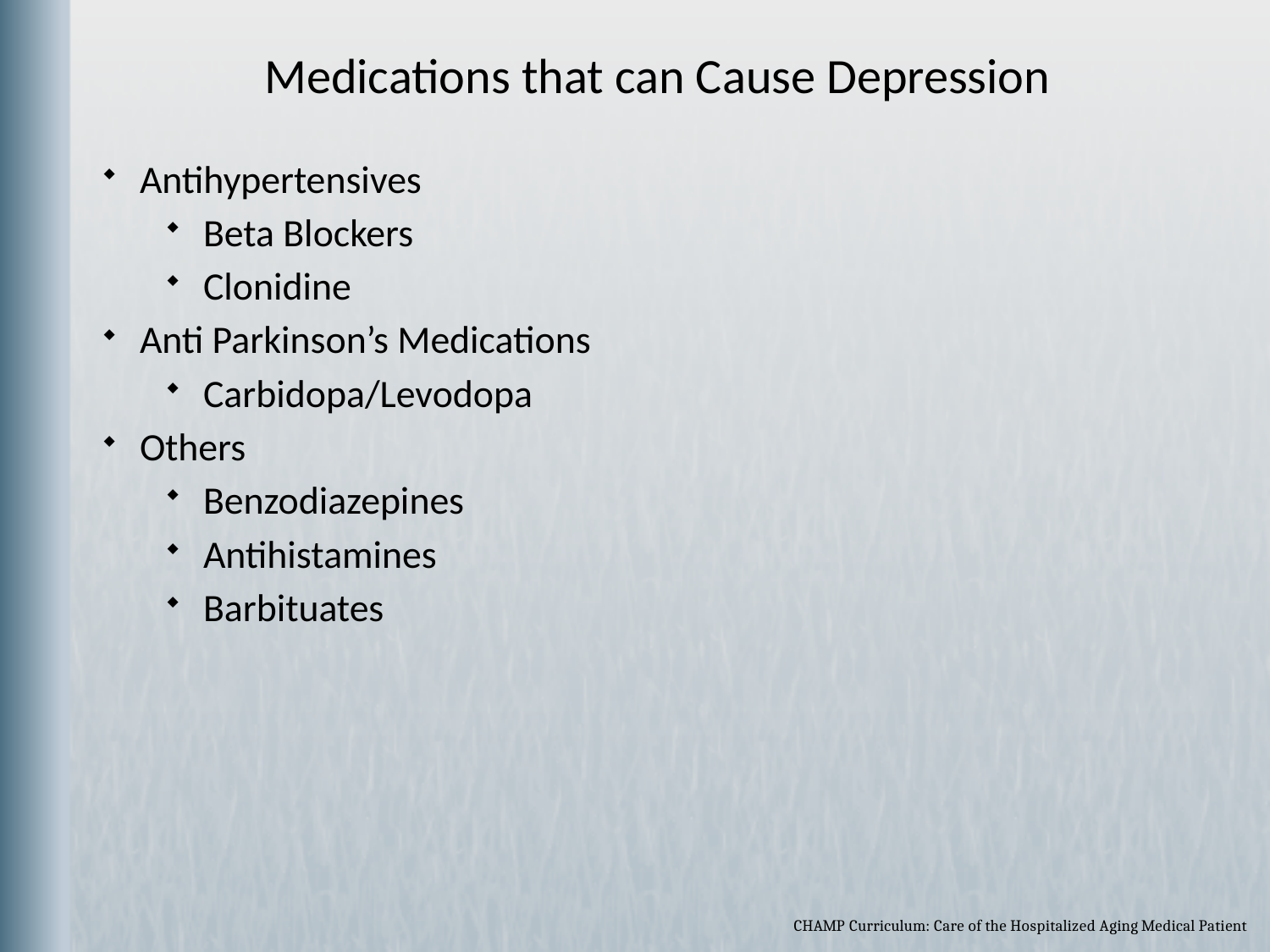

Medications that can Cause Depression
Antihypertensives
Beta Blockers
Clonidine
Anti Parkinson’s Medications
Carbidopa/Levodopa
Others
Benzodiazepines
Antihistamines
Barbituates
CHAMP Curriculum: Care of the Hospitalized Aging Medical Patient